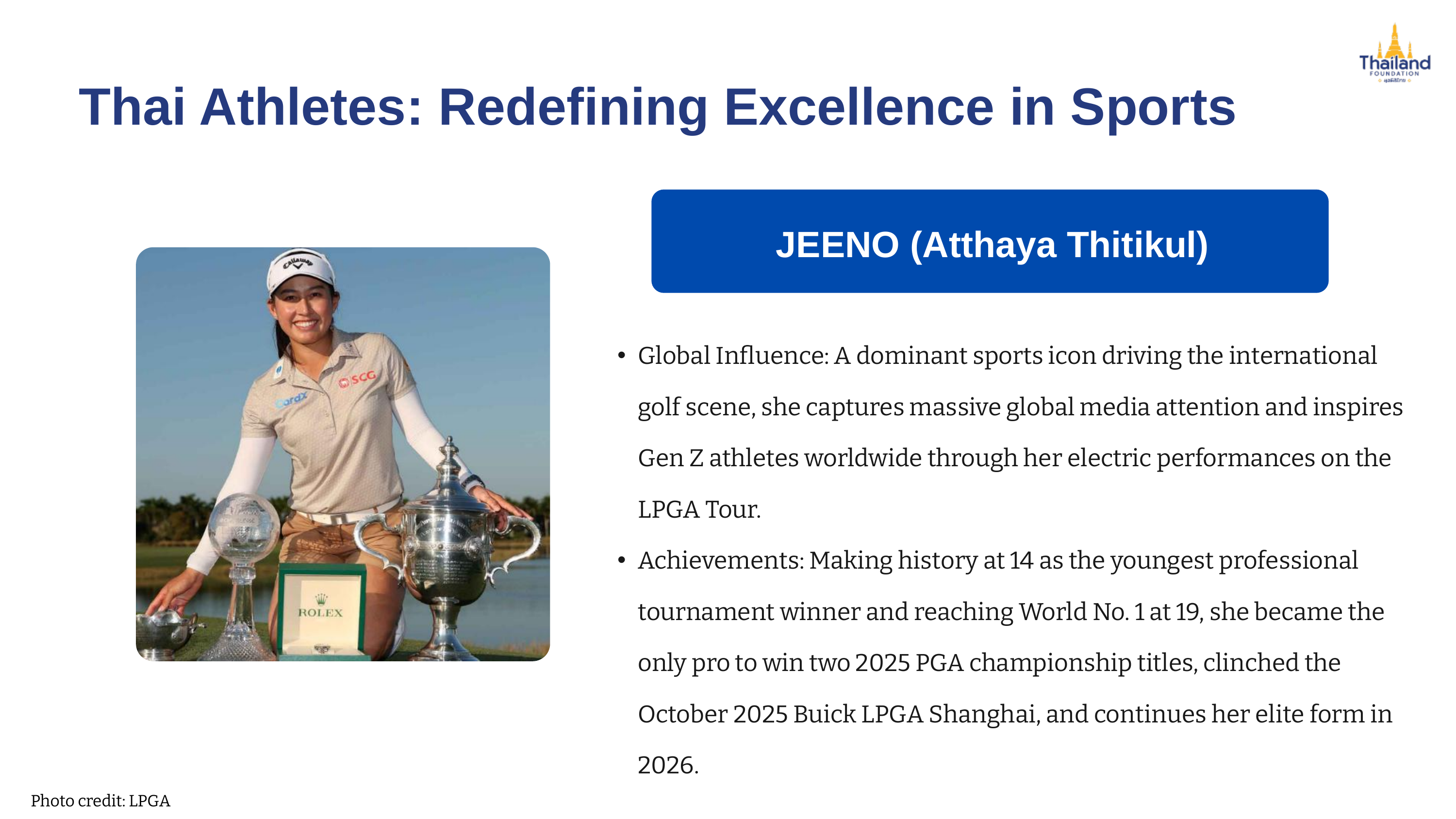

Thai Athletes: Redefining Excellence in Sports

JEENO (Atthaya Thitikul)

Global Influence: A dominant sports icon driving the international golf scene, she captures massive global media attention and inspires Gen Z athletes worldwide through her electric performances on the LPGA Tour.
Achievements: Making history at 14 as the youngest professional tournament winner and reaching World No. 1 at 19, she became the only pro to win two 2025 PGA championship titles, clinched the October 2025 Buick LPGA Shanghai, and continues her elite form in 2026.
Photo credit: LPGA